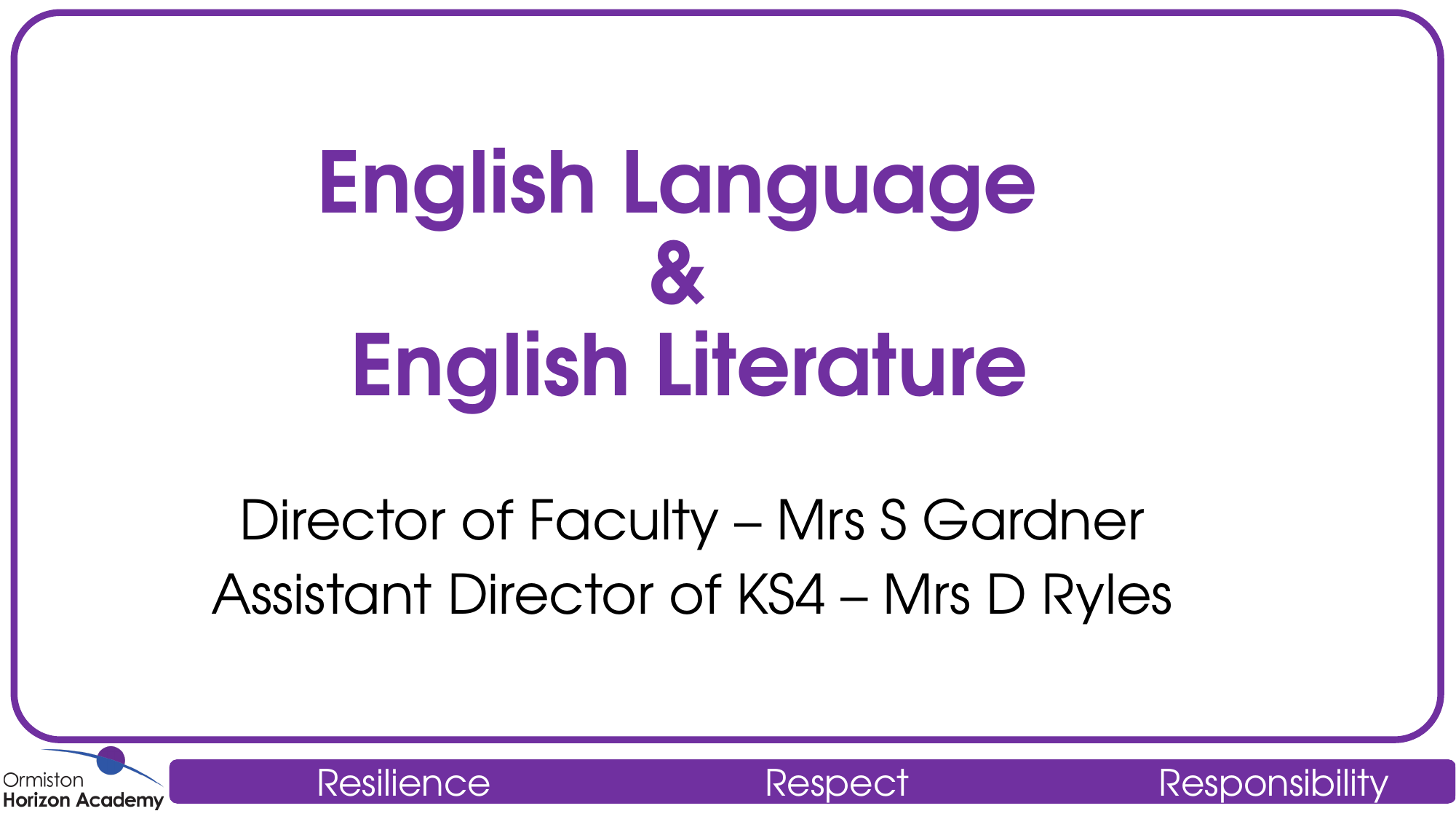

# English Language & English Literature
Director of Faculty – Mrs S Gardner
Assistant Director of KS4 – Mrs D Ryles